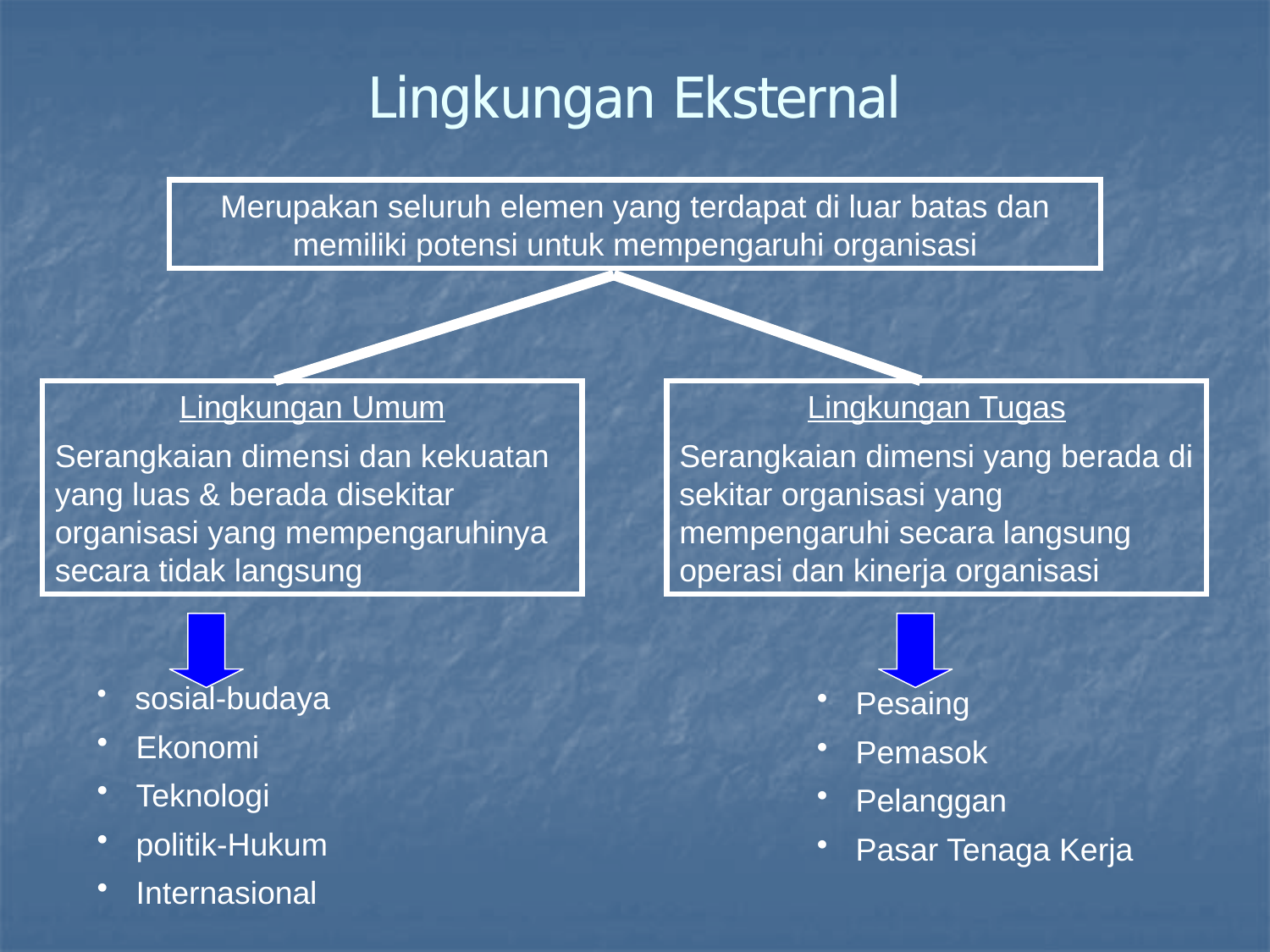

# Lingkungan Eksternal
Merupakan seluruh elemen yang terdapat di luar batas dan memiliki potensi untuk mempengaruhi organisasi

Lingkungan Umum
Serangkaian dimensi dan kekuatan yang luas & berada disekitar organisasi yang mempengaruhinya secara tidak langsung
Lingkungan Tugas
Serangkaian dimensi yang berada di sekitar organisasi yang mempengaruhi secara langsung operasi dan kinerja organisasi

 sosial-budaya
 Ekonomi
 Teknologi
 politik-Hukum
 Internasional
 Pesaing
 Pemasok
 Pelanggan
 Pasar Tenaga Kerja